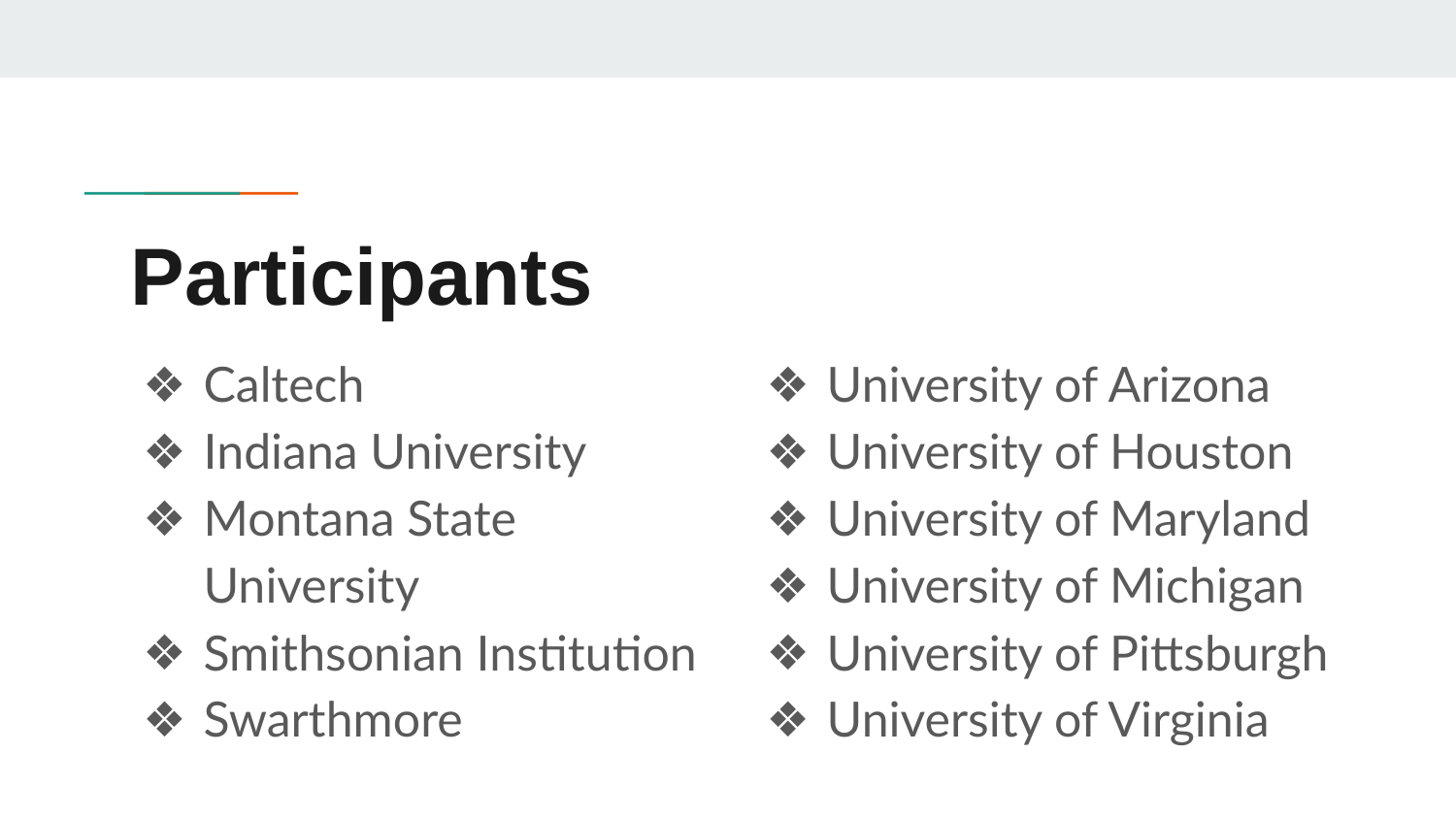

# Participants
Caltech
Indiana University
Montana State University
Smithsonian Institution
Swarthmore
University of Arizona
University of Houston
University of Maryland
University of Michigan
University of Pittsburgh
University of Virginia